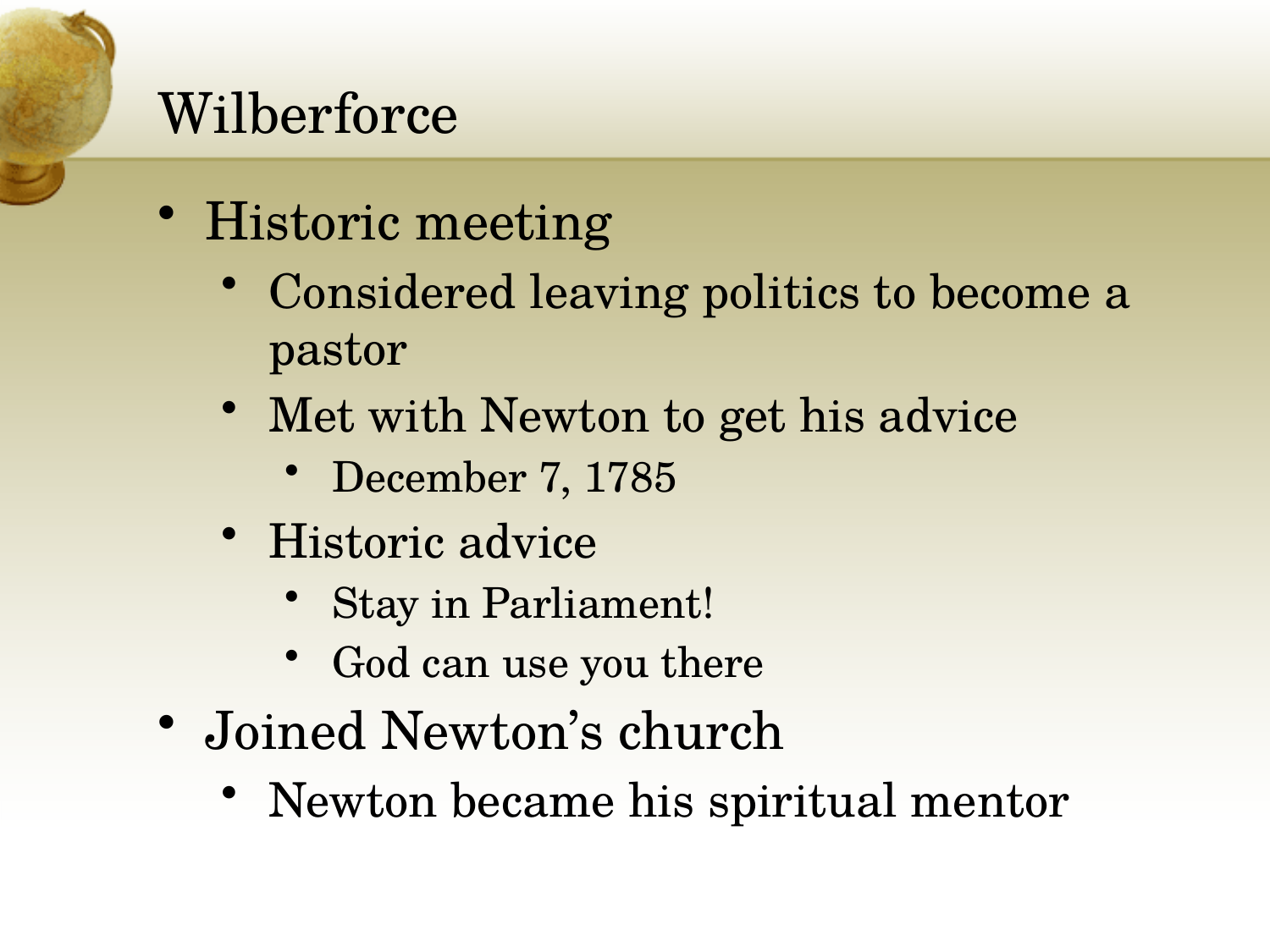

# Wilberforce
Historic meeting
Considered leaving politics to become a pastor
Met with Newton to get his advice
December 7, 1785
Historic advice
Stay in Parliament!
God can use you there
Joined Newton’s church
Newton became his spiritual mentor